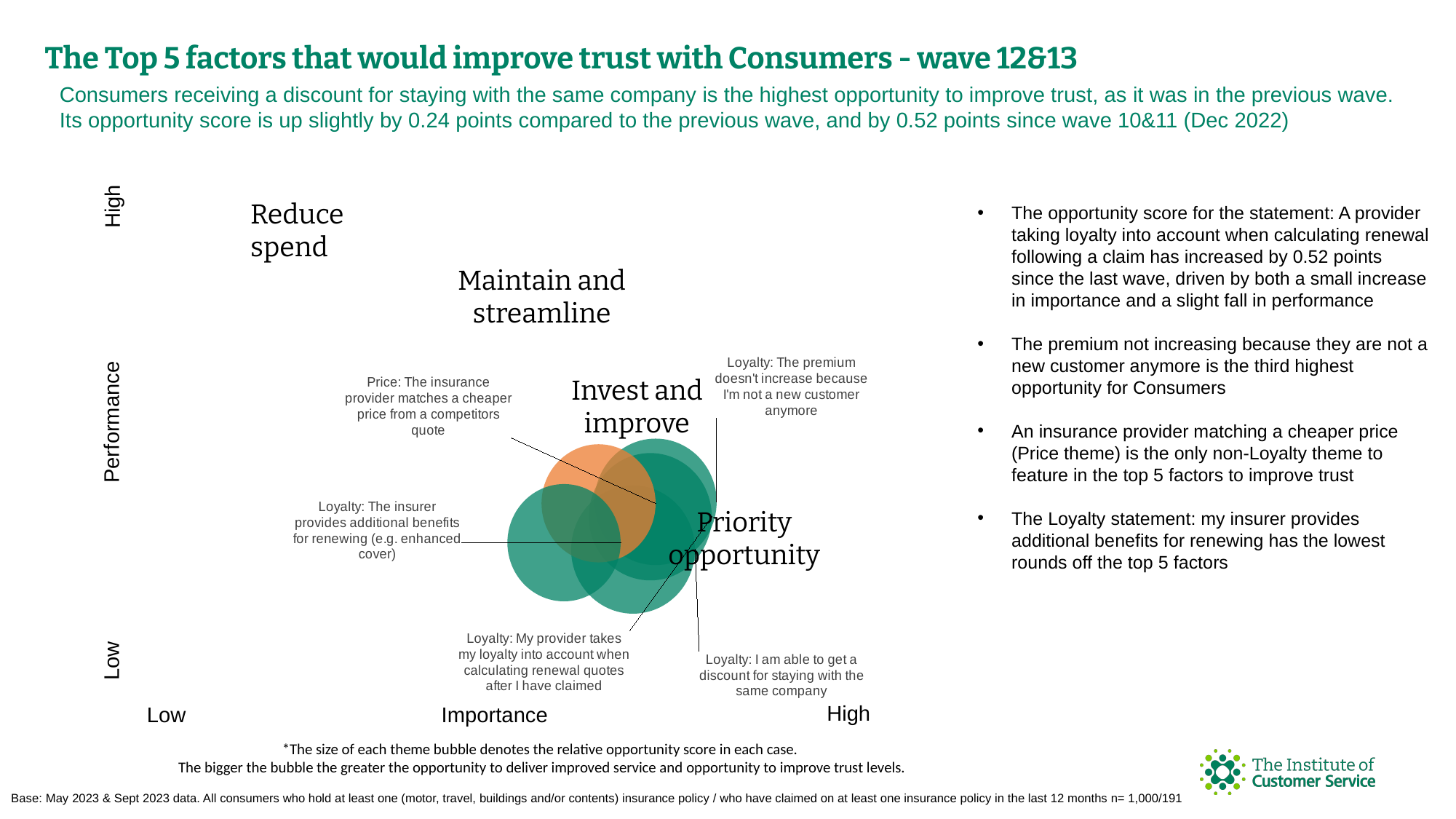

The Top 5 factors that would improve trust with Consumers - wave 12&13
Consumers receiving a discount for staying with the same company is the highest opportunity to improve trust, as it was in the previous wave.
Its opportunity score is up slightly by 0.24 points compared to the previous wave, and by 0.52 points since wave 10&11 (Dec 2022)

### Chart

| Category |  |
|---|---|
High
Reduce spend
The opportunity score for the statement: A provider taking loyalty into account when calculating renewal following a claim has increased by 0.52 points since the last wave, driven by both a small increase in importance and a slight fall in performance

The premium not increasing because they are not a new customer anymore is the third highest opportunity for Consumers

An insurance provider matching a cheaper price (Price theme) is the only non-Loyalty theme to feature in the top 5 factors to improve trust

The Loyalty statement: my insurer provides additional benefits for renewing has the lowest rounds off the top 5 factors

Maintain and streamline
Invest and improve
Performance
Priority opportunity
Low
High
Importance
Low
*The size of each theme bubble denotes the relative opportunity score in each case.
The bigger the bubble the greater the opportunity to deliver improved service and opportunity to improve trust levels.
Base: May 2023 & Sept 2023 data. All consumers who hold at least one (motor, travel, buildings and/or contents) insurance policy / who have claimed on at least one insurance policy in the last 12 months n= 1,000/191